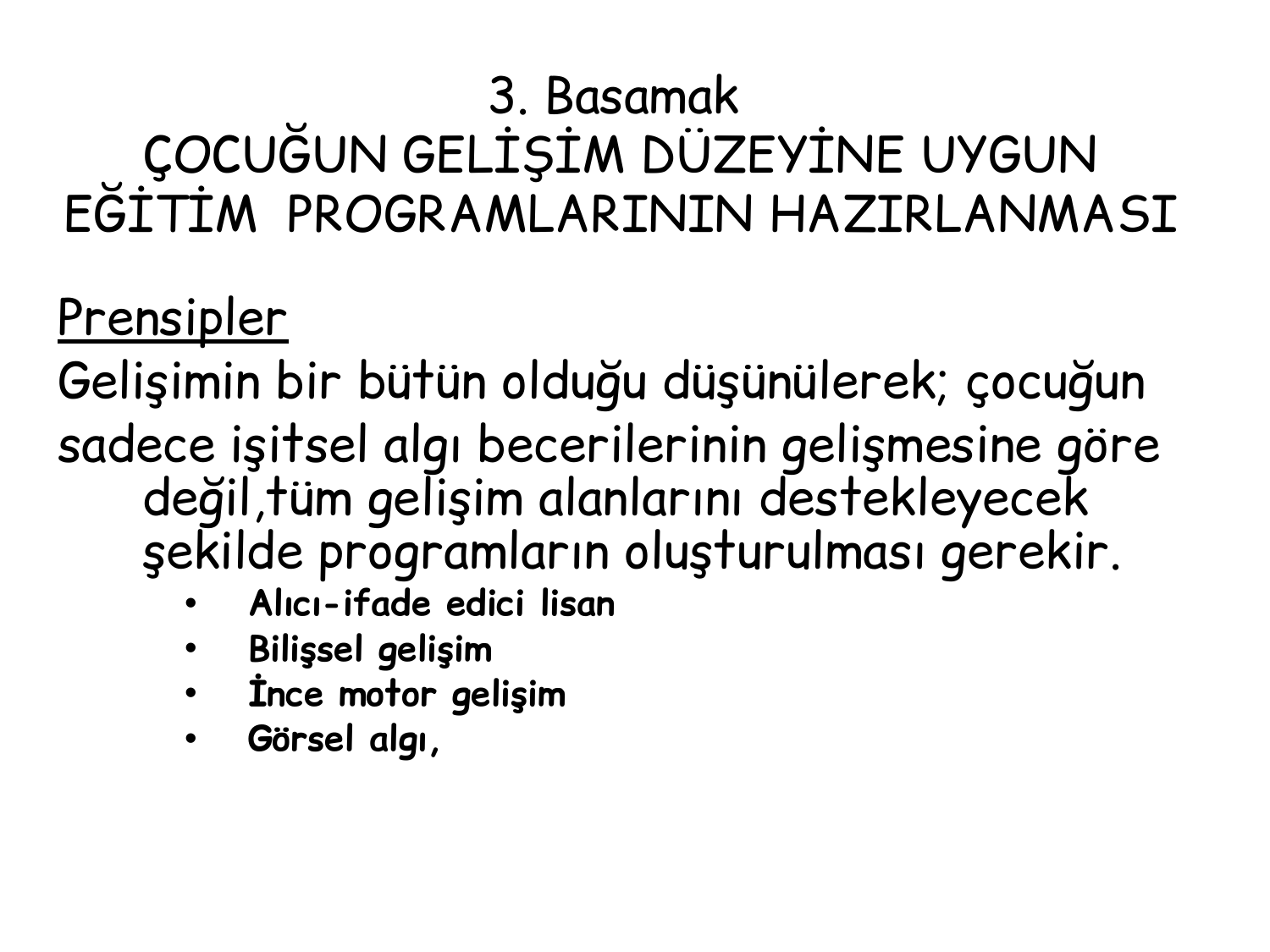

# 3. Basamak ÇOCUĞUN GELİŞİM DÜZEYİNE UYGUN EĞİTİM  PROGRAMLARININ HAZIRLANMASI
Prensipler
Gelişimin bir bütün olduğu düşünülerek; çocuğun
sadece işitsel algı becerilerinin gelişmesine göre değil,tüm gelişim alanlarını destekleyecek şekilde programların oluşturulması gerekir.
Alıcı-ifade edici lisan
Bilişsel gelişim
İnce motor gelişim
Görsel algı,